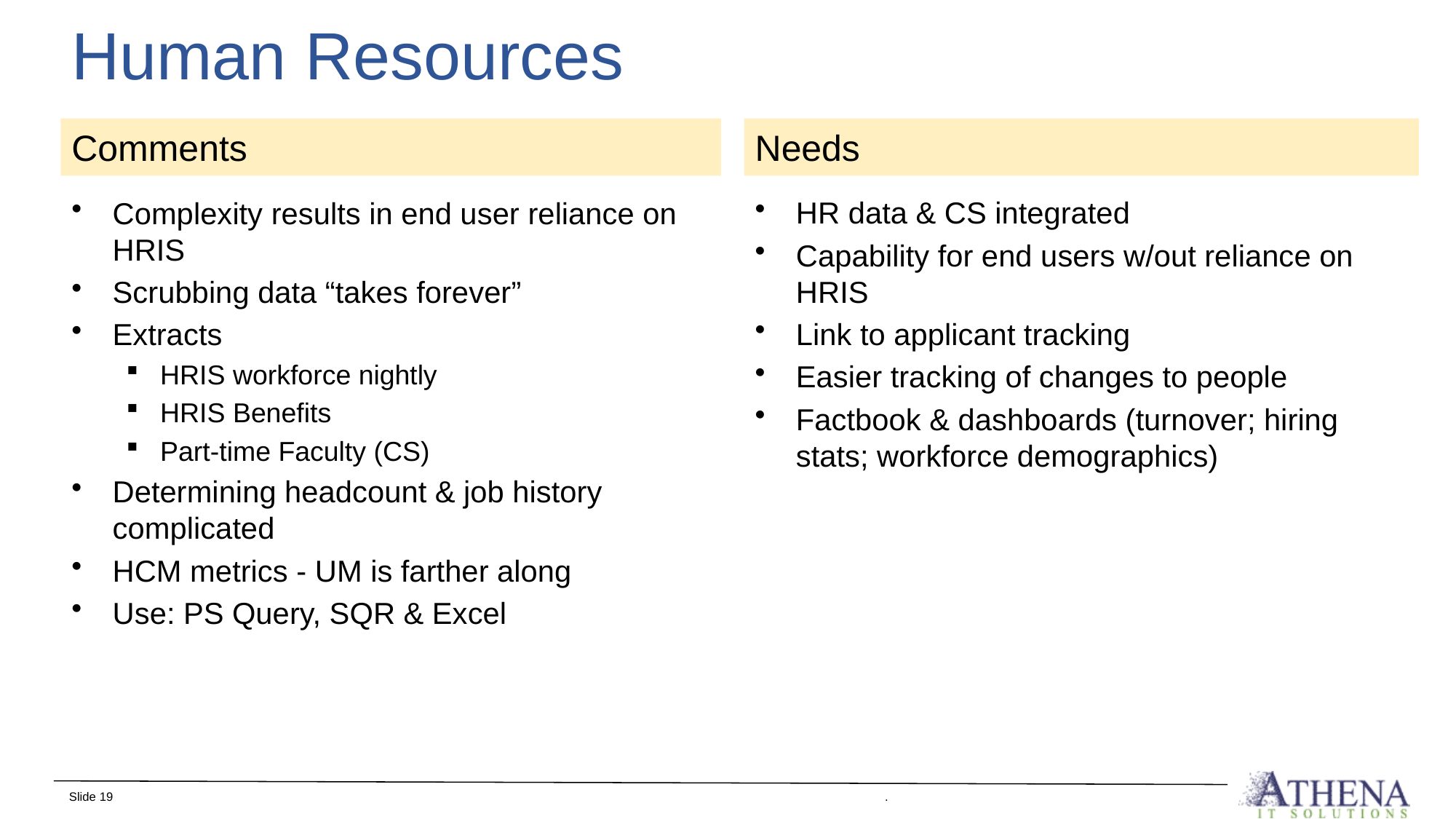

# Human Resources
Comments
Needs
HR data & CS integrated
Capability for end users w/out reliance on HRIS
Link to applicant tracking
Easier tracking of changes to people
Factbook & dashboards (turnover; hiring stats; workforce demographics)
Complexity results in end user reliance on HRIS
Scrubbing data “takes forever”
Extracts
HRIS workforce nightly
HRIS Benefits
Part-time Faculty (CS)
Determining headcount & job history complicated
HCM metrics - UM is farther along
Use: PS Query, SQR & Excel

Slide 19
Copyright © 2017 Athena IT Solutions     All rights reserved.